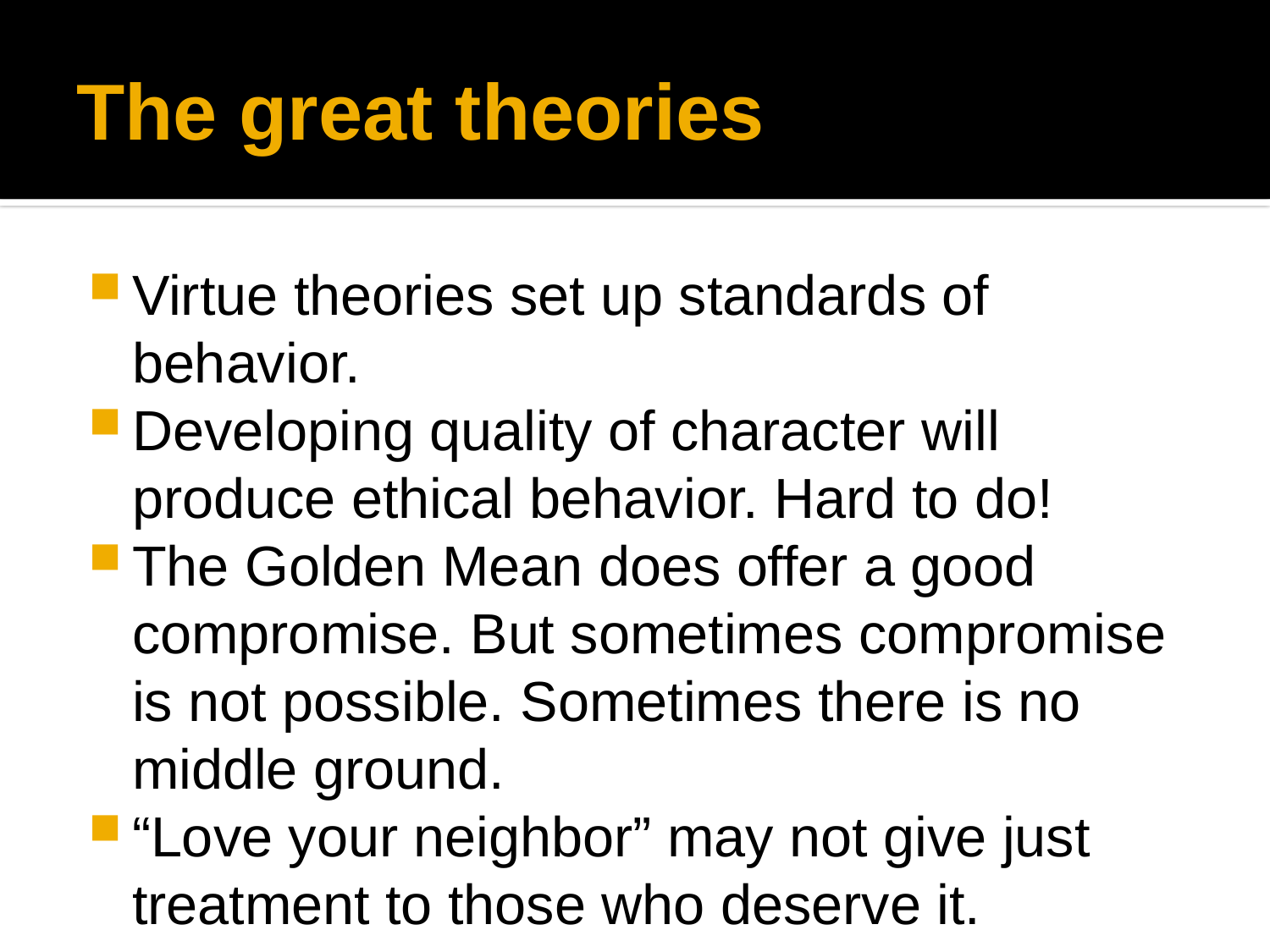

# The great theories
Virtue theories set up standards of behavior.
Developing quality of character will produce ethical behavior. Hard to do!
The Golden Mean does offer a good compromise. But sometimes compromise is not possible. Sometimes there is no middle ground.
“Love your neighbor” may not give just treatment to those who deserve it.